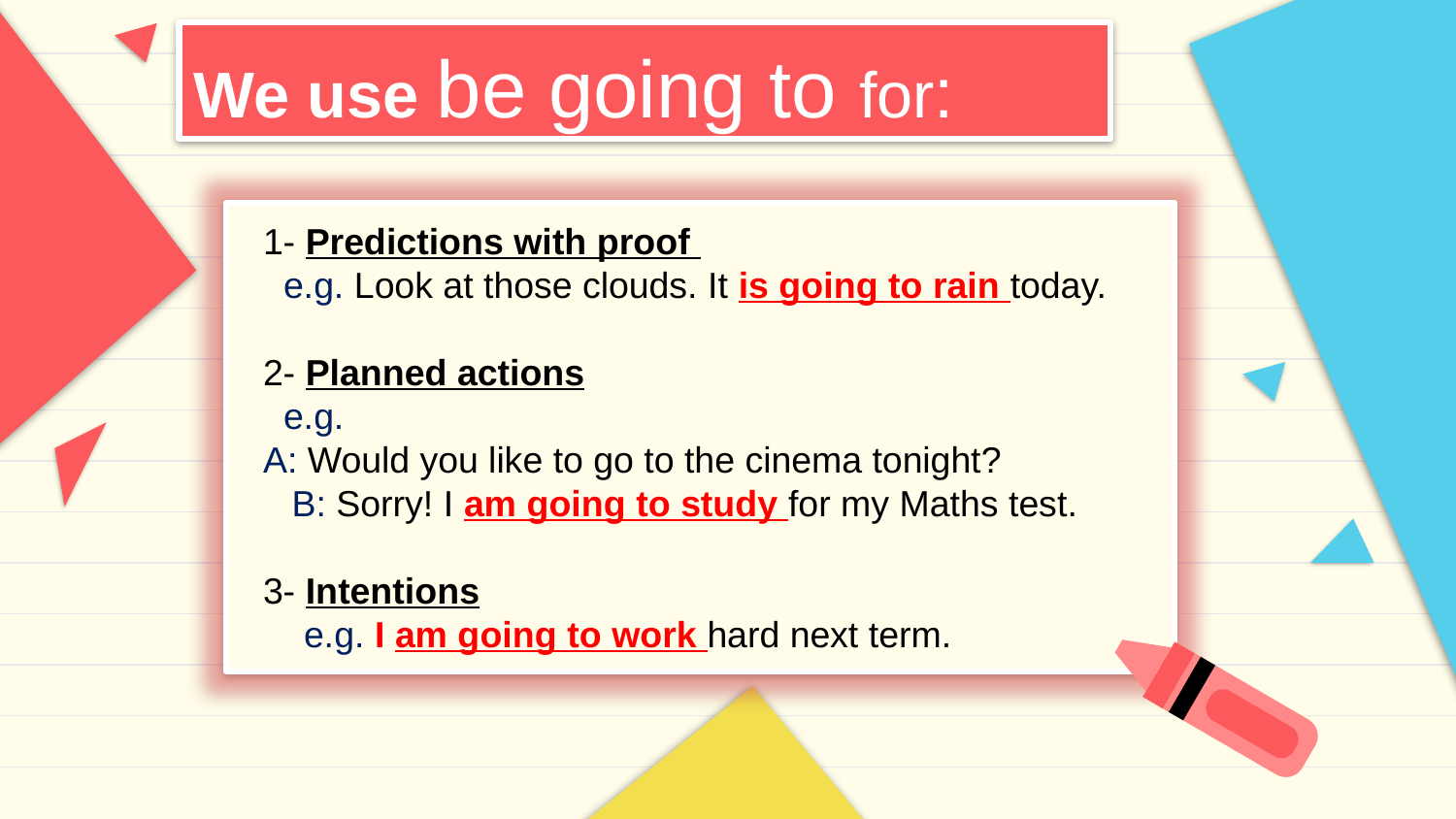

# We use be going to for:

1- Predictions with proof
  e.g. Look at those clouds. It is going to rain today.

2- Planned actions
  e.g.
A: Would you like to go to the cinema tonight?
     B: Sorry! I am going to study for my Maths test.

3- Intentions
    e.g. I am going to work hard next term.